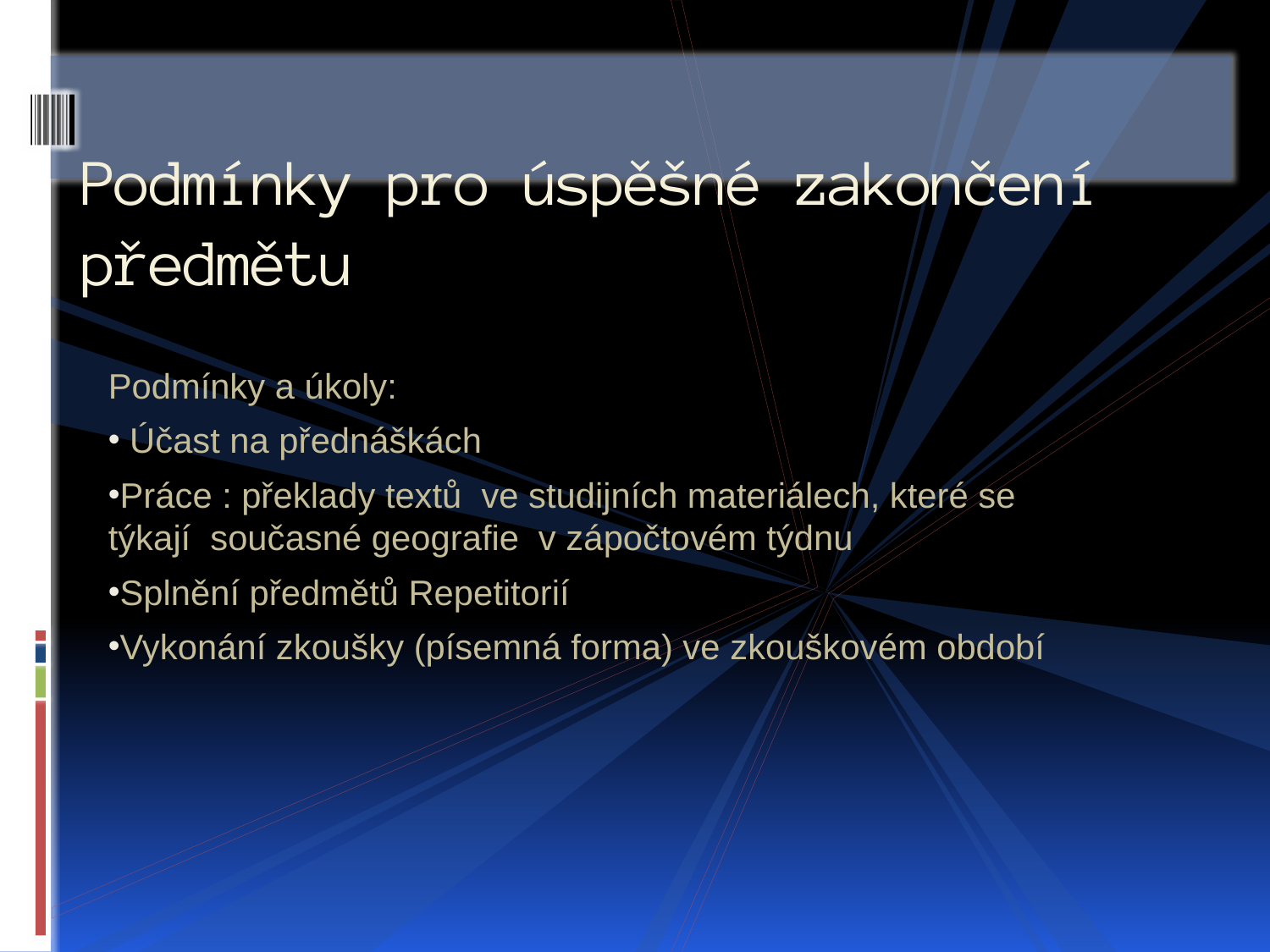

# Podmínky pro úspěšné zakončení předmětu
Podmínky a úkoly:
 Účast na přednáškách
Práce : překlady textů  ve studijních materiálech, které se týkají  současné geografie  v zápočtovém týdnu
Splnění předmětů Repetitorií
Vykonání zkoušky (písemná forma) ve zkouškovém období